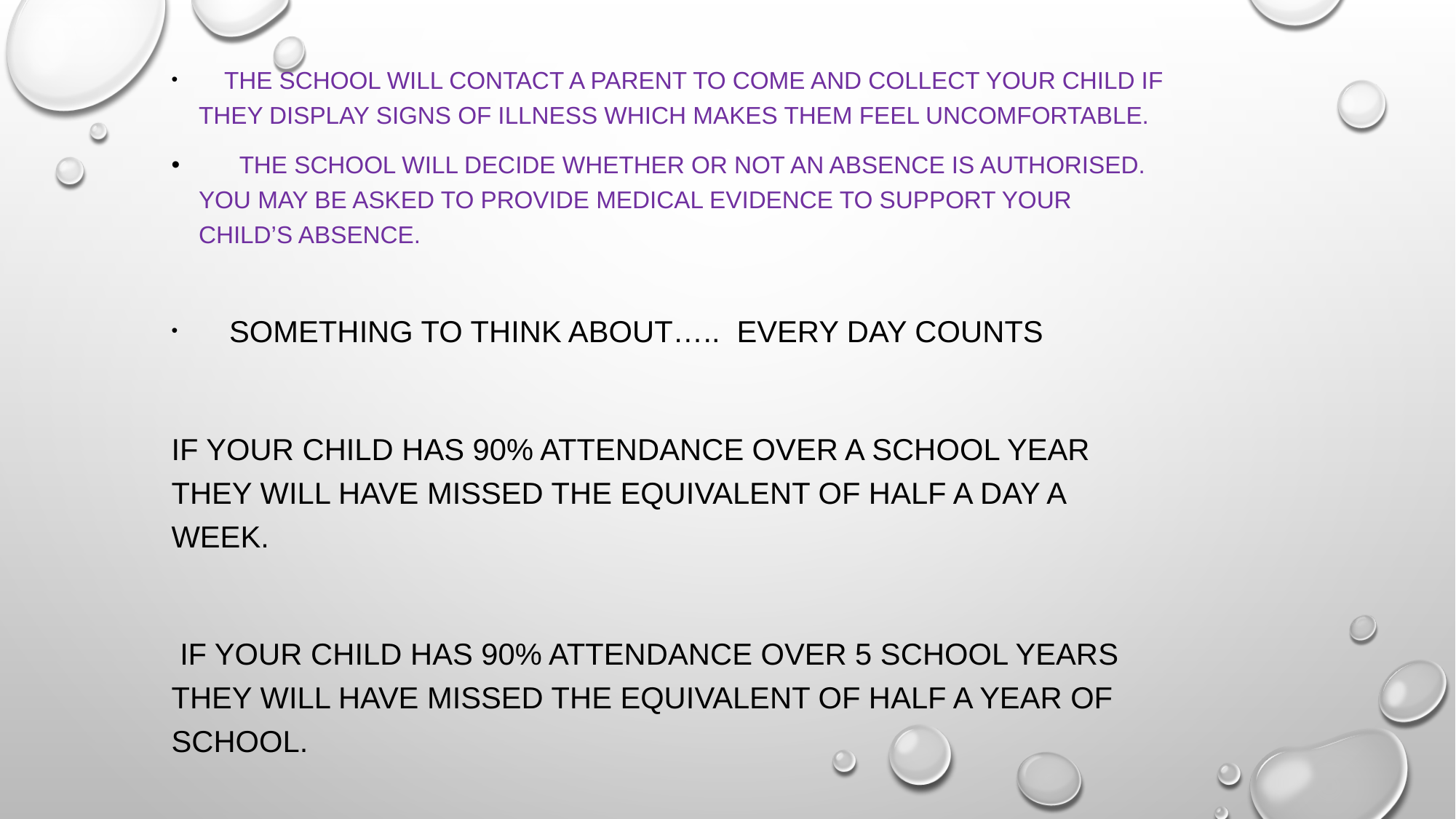

The school will contact a parent to come and collect your child if they display signs of illness which makes them feel uncomfortable.
      The school will decide whether or not an absence is authorised. You may be asked to provide medical evidence to support your child’s absence.

      SOMETHING TO THINK ABOUT…..  EVERY DAY COUNTS

If your child has 90% attendance over a school year they will have missed the equivalent of half a day a week.

 If your child has 90% attendance over 5 school years they will have missed the equivalent of half a year of  school.